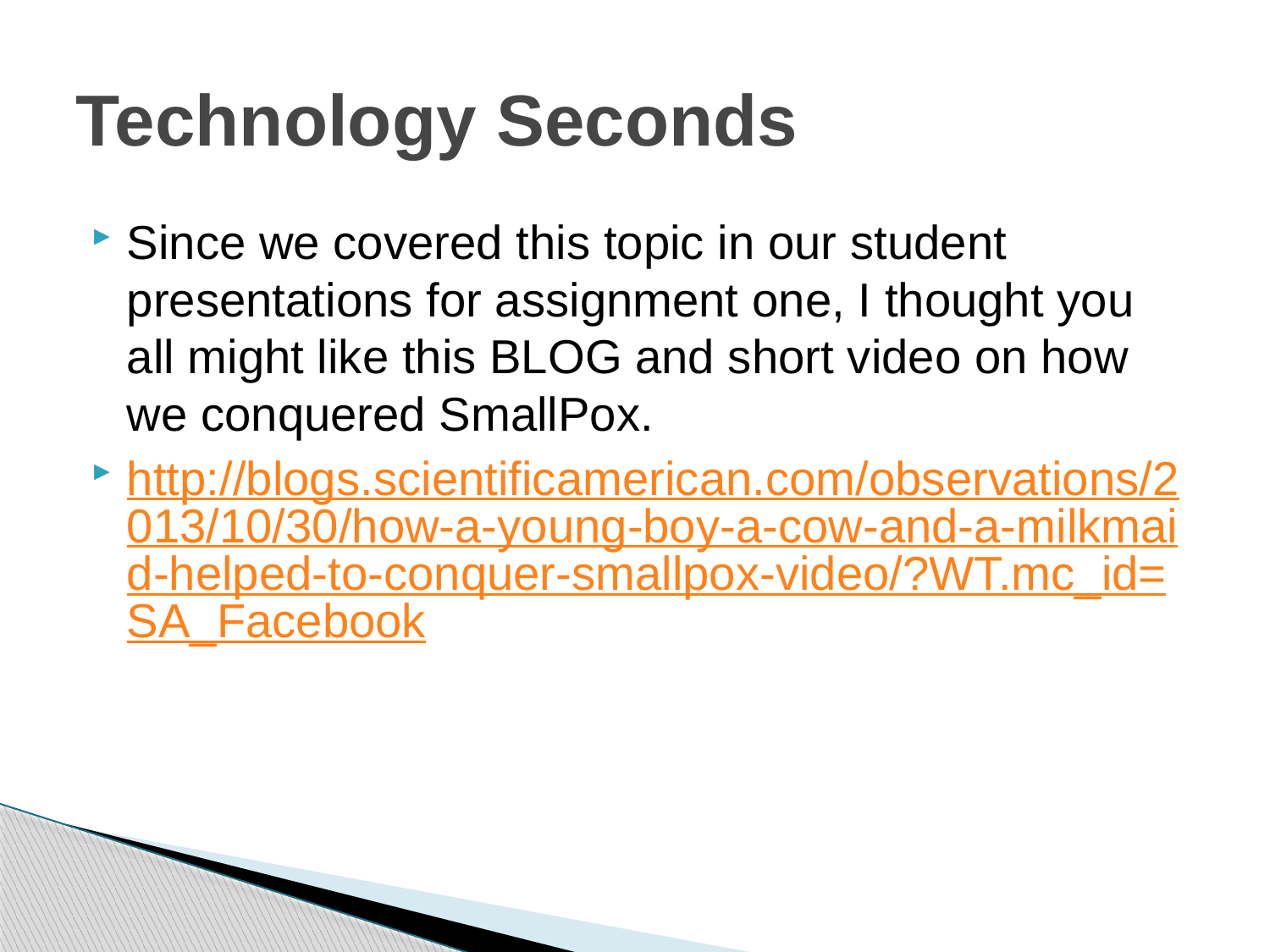

# Technology Seconds
Since we covered this topic in our student presentations for assignment one, I thought you all might like this BLOG and short video on how we conquered SmallPox.
http://blogs.scientificamerican.com/observations/2013/10/30/how-a-young-boy-a-cow-and-a-milkmaid-helped-to-conquer-smallpox-video/?WT.mc_id=SA_Facebook